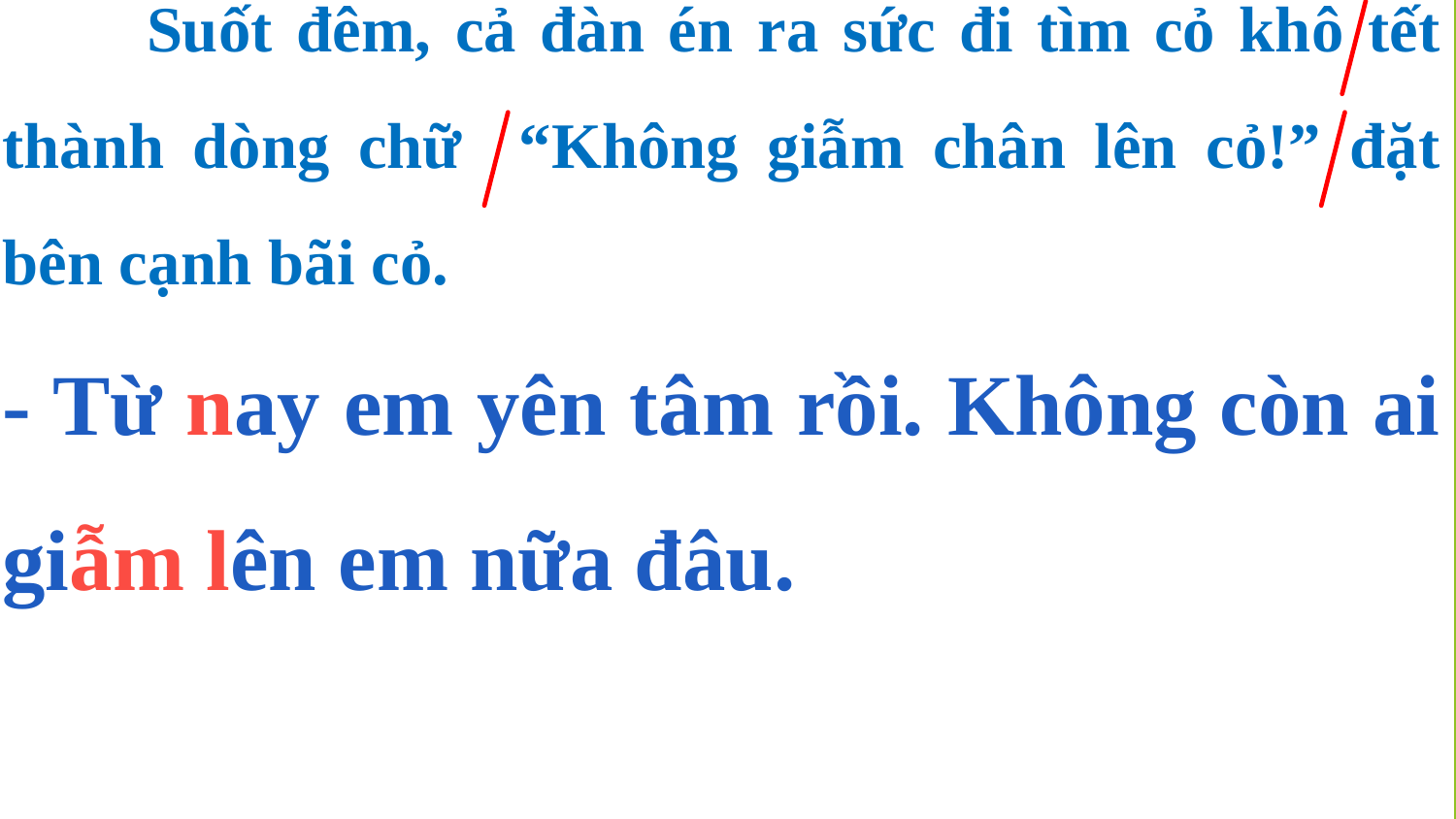

Đoạn 3:
Luyện đọc:

      Suốt đêm, cả đàn én ra sức đi tìm cỏ khô tết thành dòng chữ  “Không giẫm chân lên cỏ!” đặt bên cạnh bãi cỏ.
- Từ nay em yên tâm rồi. Không còn ai giẫm lên em nữa đâu.